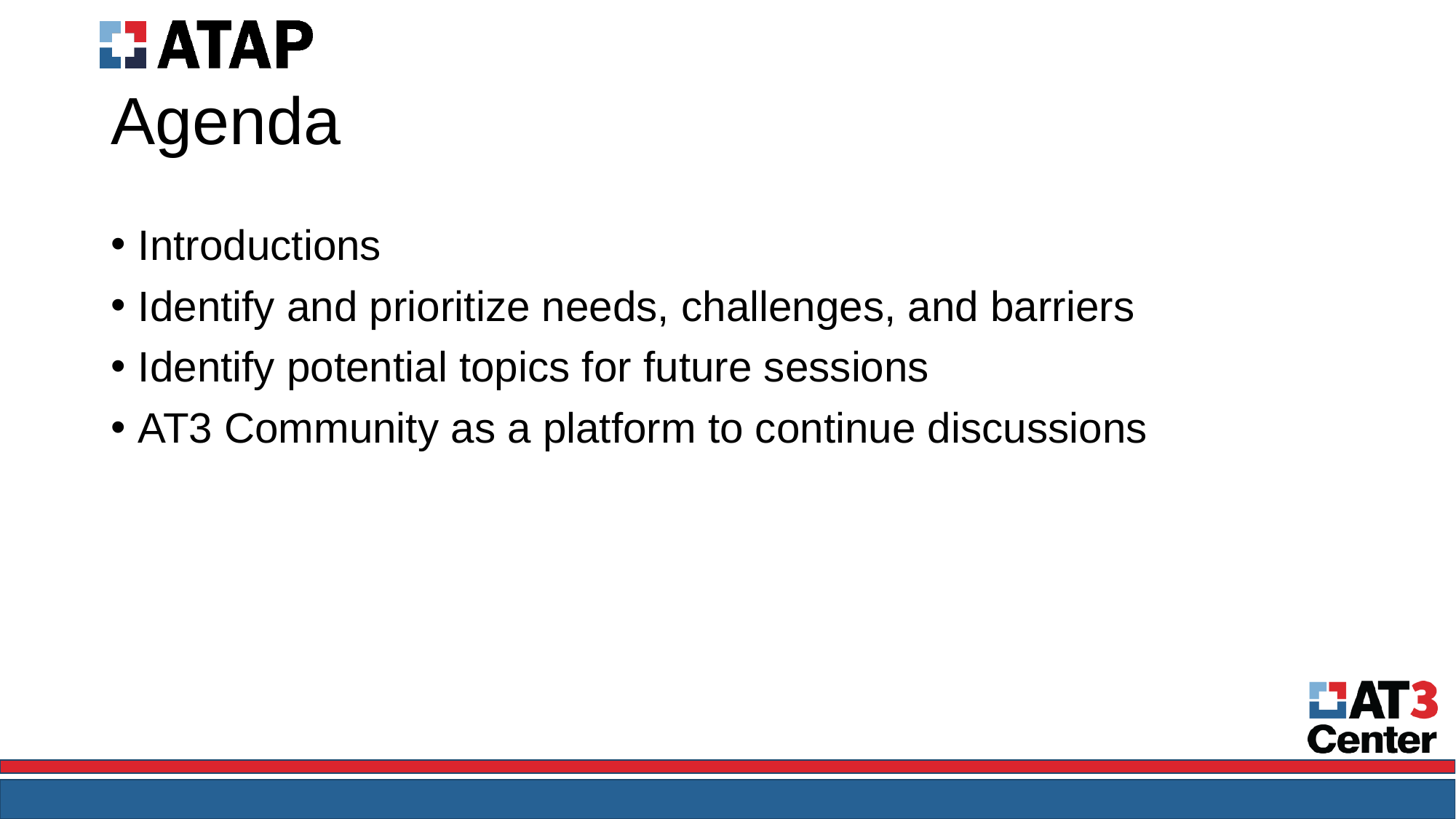

# Agenda
Introductions
Identify and prioritize needs, challenges, and barriers
Identify potential topics for future sessions
AT3 Community as a platform to continue discussions